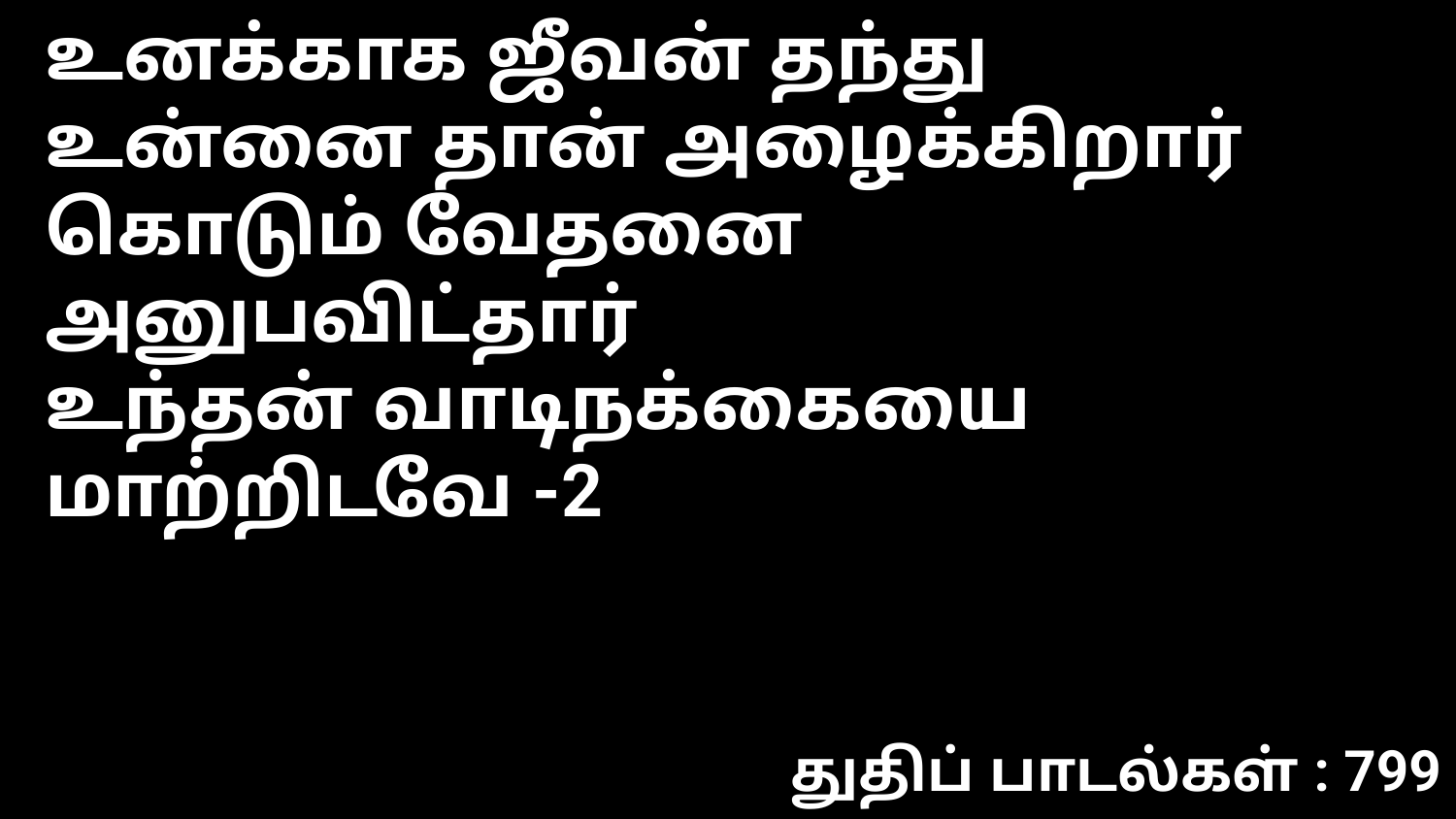

உனக்காக ஜீவன் தந்து
உன்னை தான் அழைக்கிறார்
கொடும் வேதனை அனுபவிட்தார்
உந்தன் வாடிநக்கையை மாற்றிடவே -2

துதிப் பாடல்கள் : 799